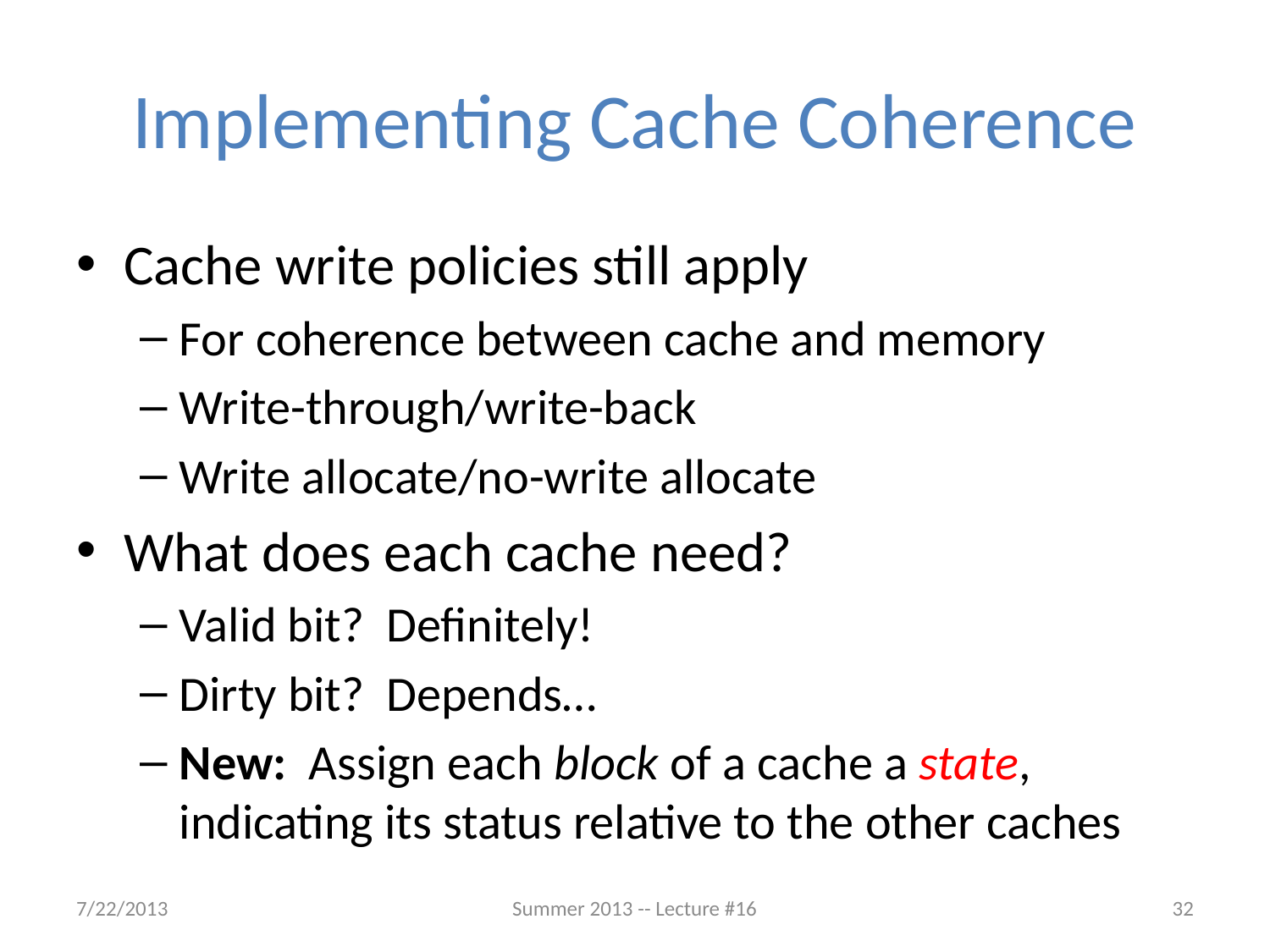

# Implementing Cache Coherence
Cache write policies still apply
For coherence between cache and memory
Write-through/write-back
Write allocate/no-write allocate
What does each cache need?
Valid bit?  Definitely!
Dirty bit?  Depends…
New:  Assign each block of a cache a state, indicating its status relative to the other caches
7/22/2013
Summer 2013 -- Lecture #16
32